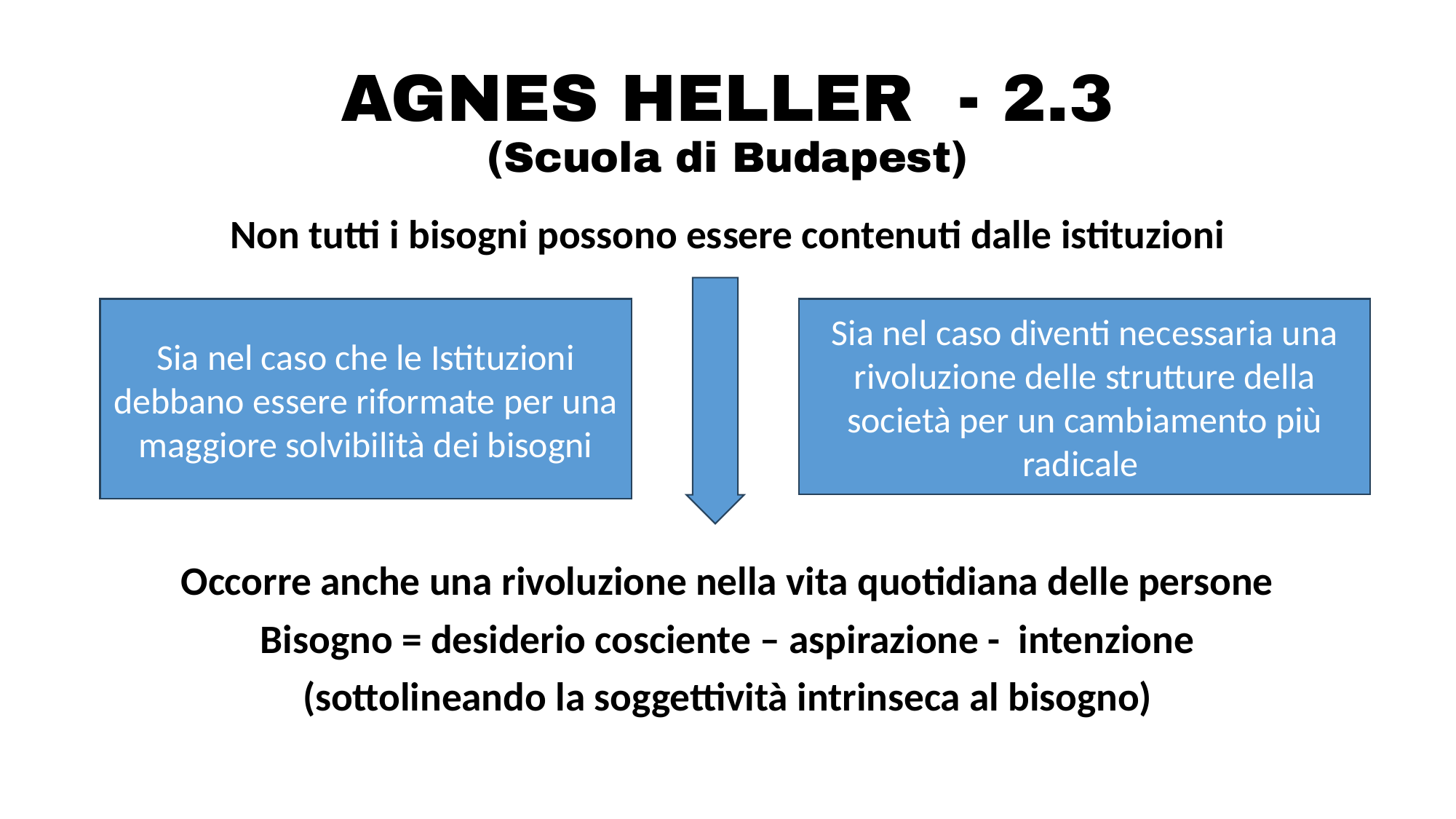

# AGNES HELLER  - 2.3 (Scuola di Budapest)
Non tutti i bisogni possono essere contenuti dalle istituzioni

Occorre anche una rivoluzione nella vita quotidiana delle persone
Bisogno = desiderio cosciente – aspirazione -  intenzione
(sottolineando la soggettività intrinseca al bisogno)

Sia nel caso che le Istituzioni debbano essere riformate per una maggiore solvibilità dei bisogni
Sia nel caso diventi necessaria una rivoluzione delle strutture della società per un cambiamento più radicale